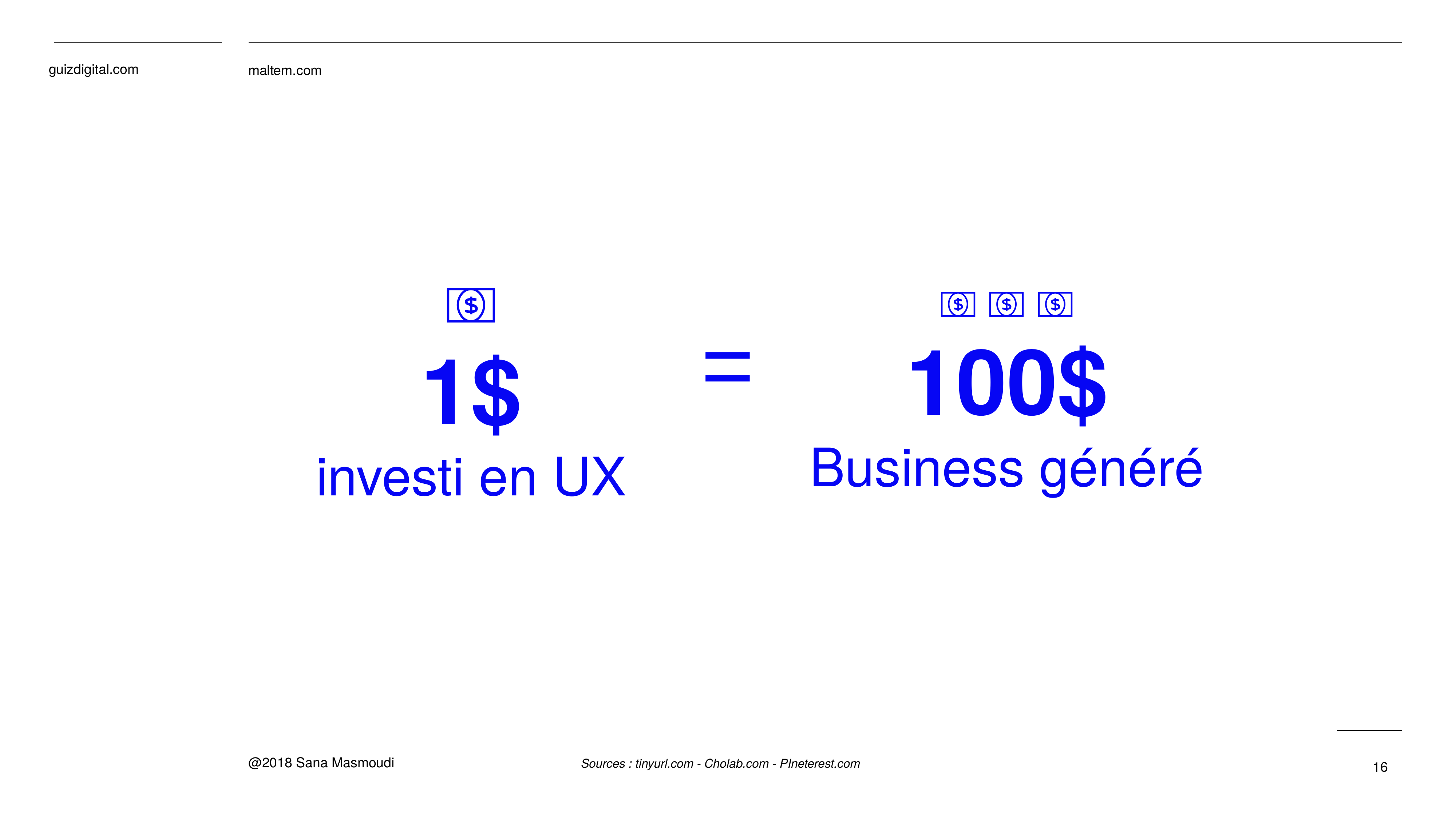

💵
1$
investi en UX
💵 💵 💵
100$
Business généré
=
16
Sources : tinyurl.com - Cholab.com - PIneterest.com